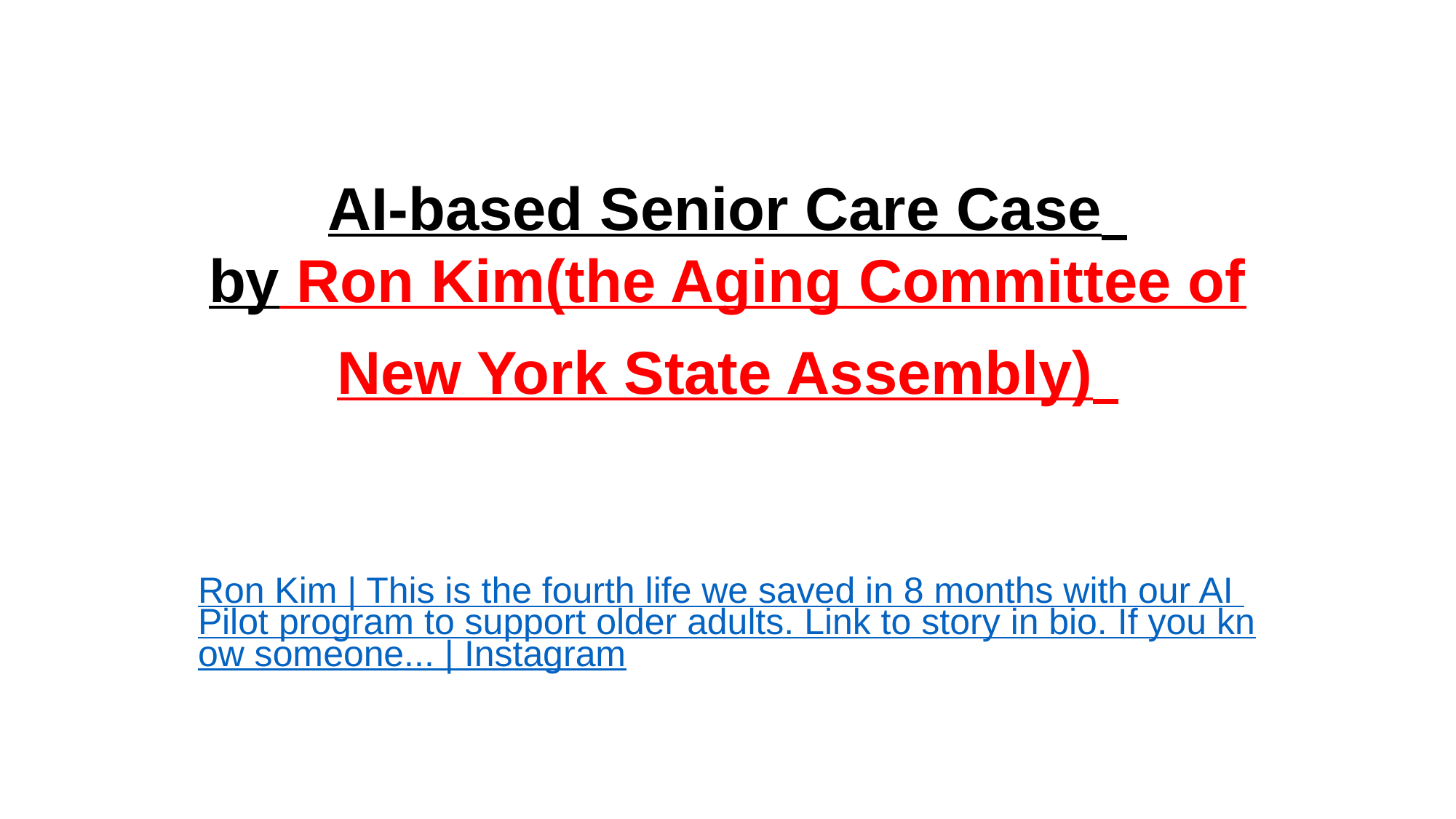

# AI-based Senior Care Case by Ron Kim(the Aging Committee of New York State Assembly)
Ron Kim | This is the fourth life we saved in 8 months with our AI Pilot program to support older adults. Link to story in bio. If you know someone... | Instagram